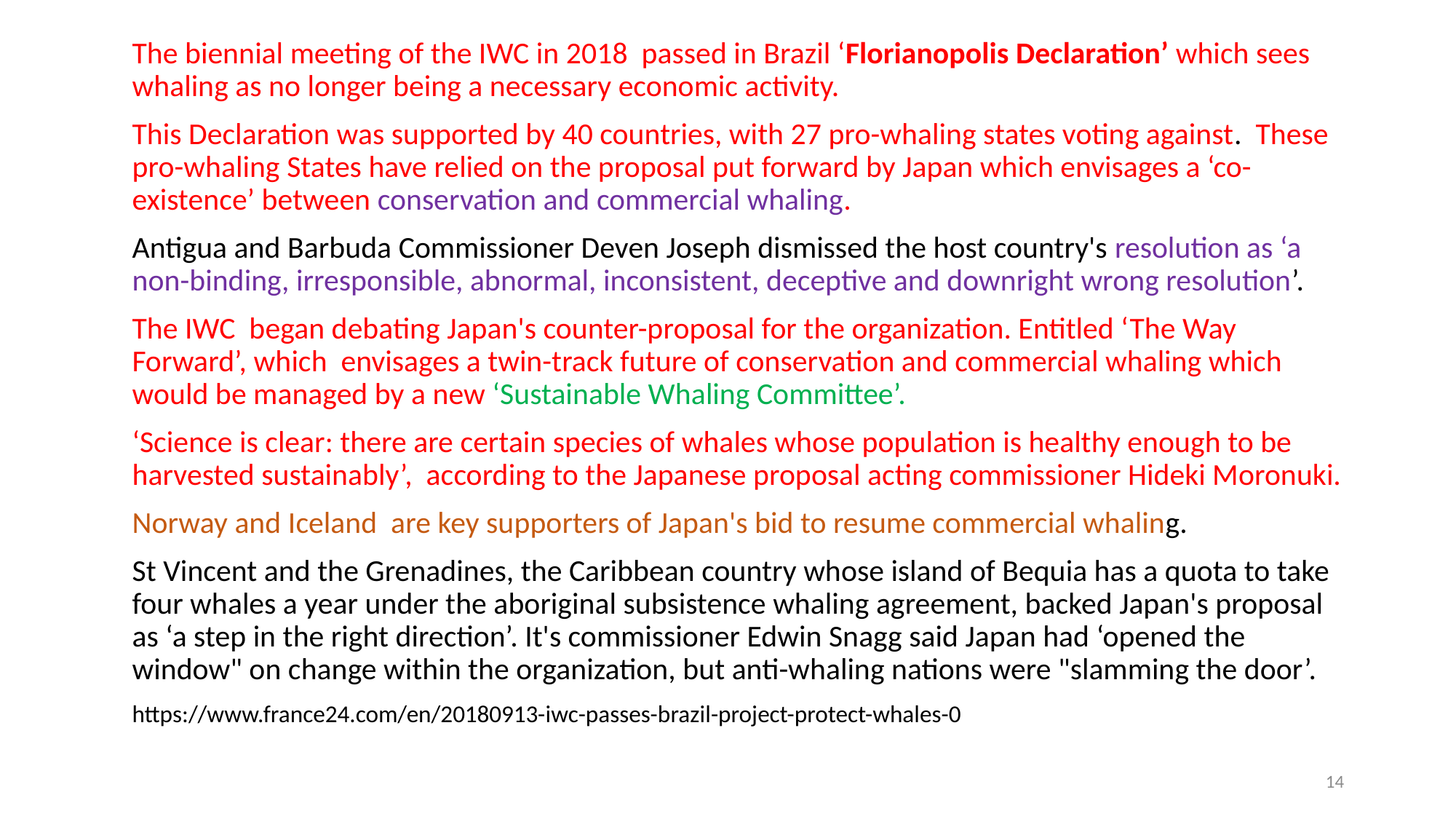

The biennial meeting of the IWC in 2018  passed in Brazil ‘Florianopolis Declaration’ which sees whaling as no longer being a necessary economic activity.
This Declaration was supported by 40 countries, with 27 pro-whaling states voting against.  These pro-whaling States have relied on the proposal put forward by Japan which envisages a ‘co-existence’ between conservation and commercial whaling.
Antigua and Barbuda Commissioner Deven Joseph dismissed the host country's resolution as ‘a non-binding, irresponsible, abnormal, inconsistent, deceptive and downright wrong resolution’.
The IWC  began debating Japan's counter-proposal for the organization. Entitled ‘The Way Forward’, which  envisages a twin-track future of conservation and commercial whaling which would be managed by a new ‘Sustainable Whaling Committee’.
‘Science is clear: there are certain species of whales whose population is healthy enough to be harvested sustainably’,  according to the Japanese proposal acting commissioner Hideki Moronuki.
Norway and Iceland  are key supporters of Japan's bid to resume commercial whaling.
St Vincent and the Grenadines, the Caribbean country whose island of Bequia has a quota to take four whales a year under the aboriginal subsistence whaling agreement, backed Japan's proposal as ‘a step in the right direction’. It's commissioner Edwin Snagg said Japan had ‘opened the window" on change within the organization, but anti-whaling nations were "slamming the door’.
https://www.france24.com/en/20180913-iwc-passes-brazil-project-protect-whales-0

14